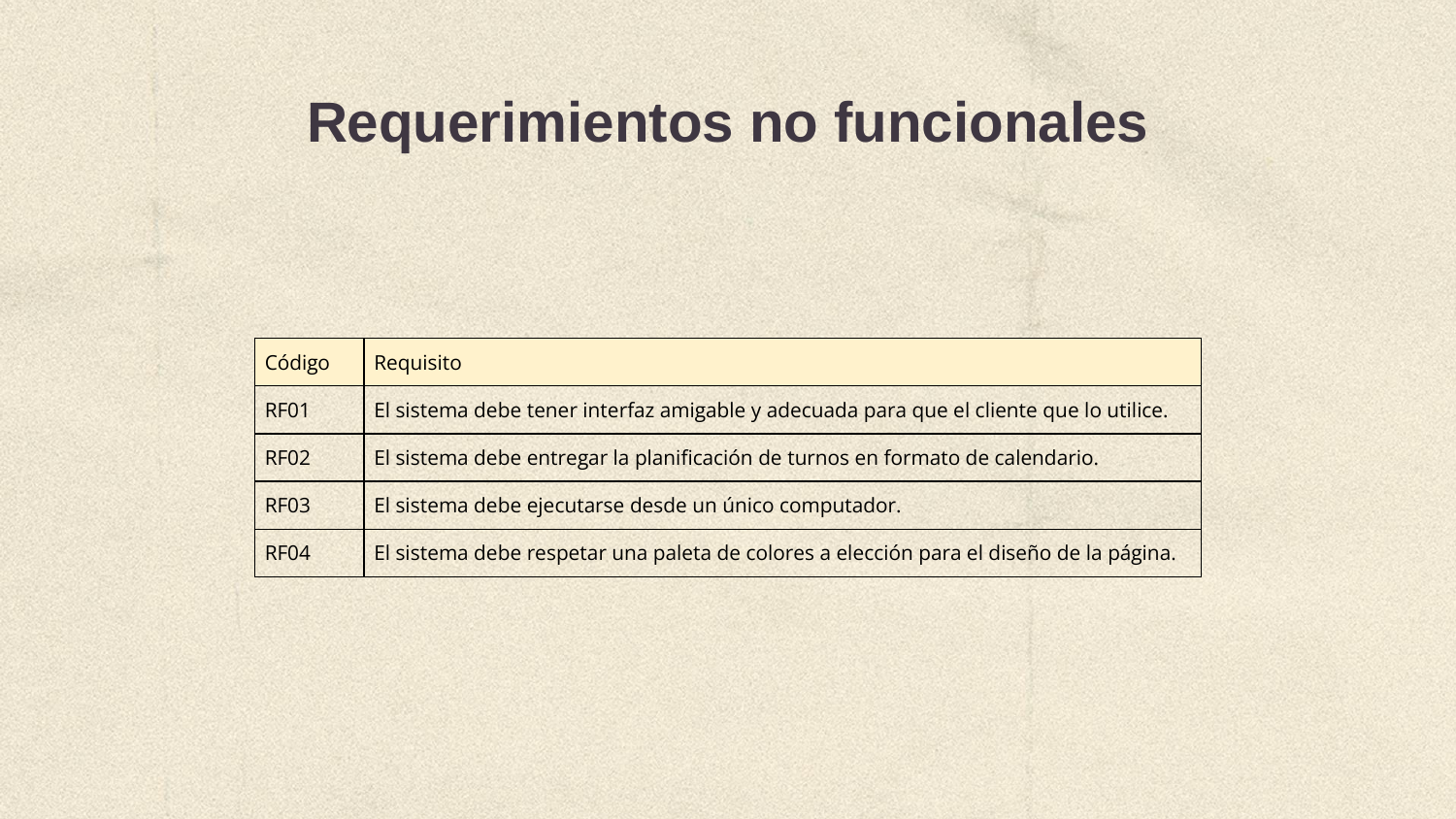

# Requerimientos no funcionales
| Código | Requisito |
| --- | --- |
| RF01 | El sistema debe tener interfaz amigable y adecuada para que el cliente que lo utilice. |
| RF02 | El sistema debe entregar la planificación de turnos en formato de calendario. |
| RF03 | El sistema debe ejecutarse desde un único computador. |
| RF04 | El sistema debe respetar una paleta de colores a elección para el diseño de la página. |